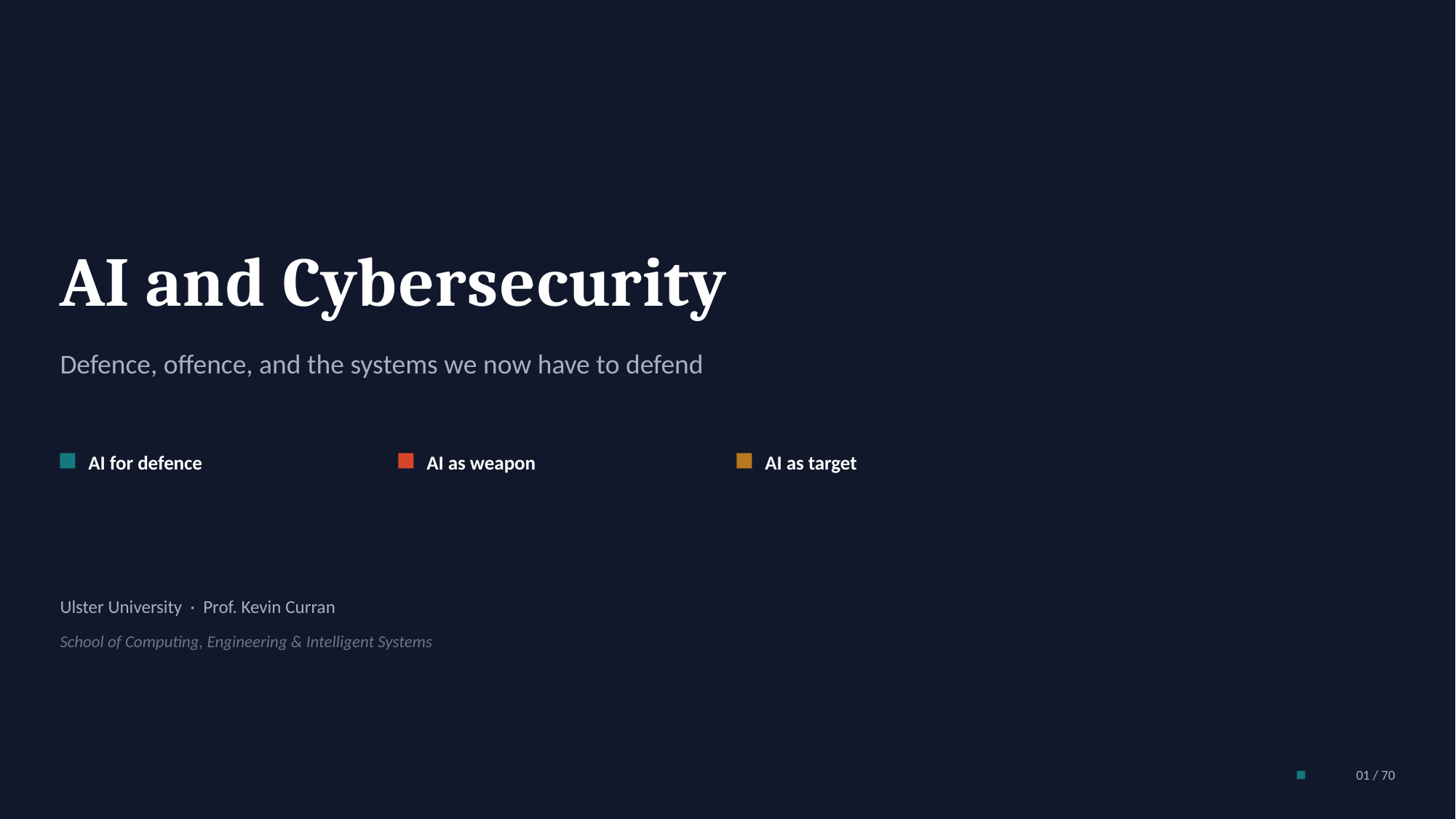

AI and Cybersecurity
Defence, offence, and the systems we now have to defend
AI for defence
AI as weapon
AI as target

Ulster University  ·  Prof. Kevin Curran
School of Computing, Engineering & Intelligent Systems
01 / 70